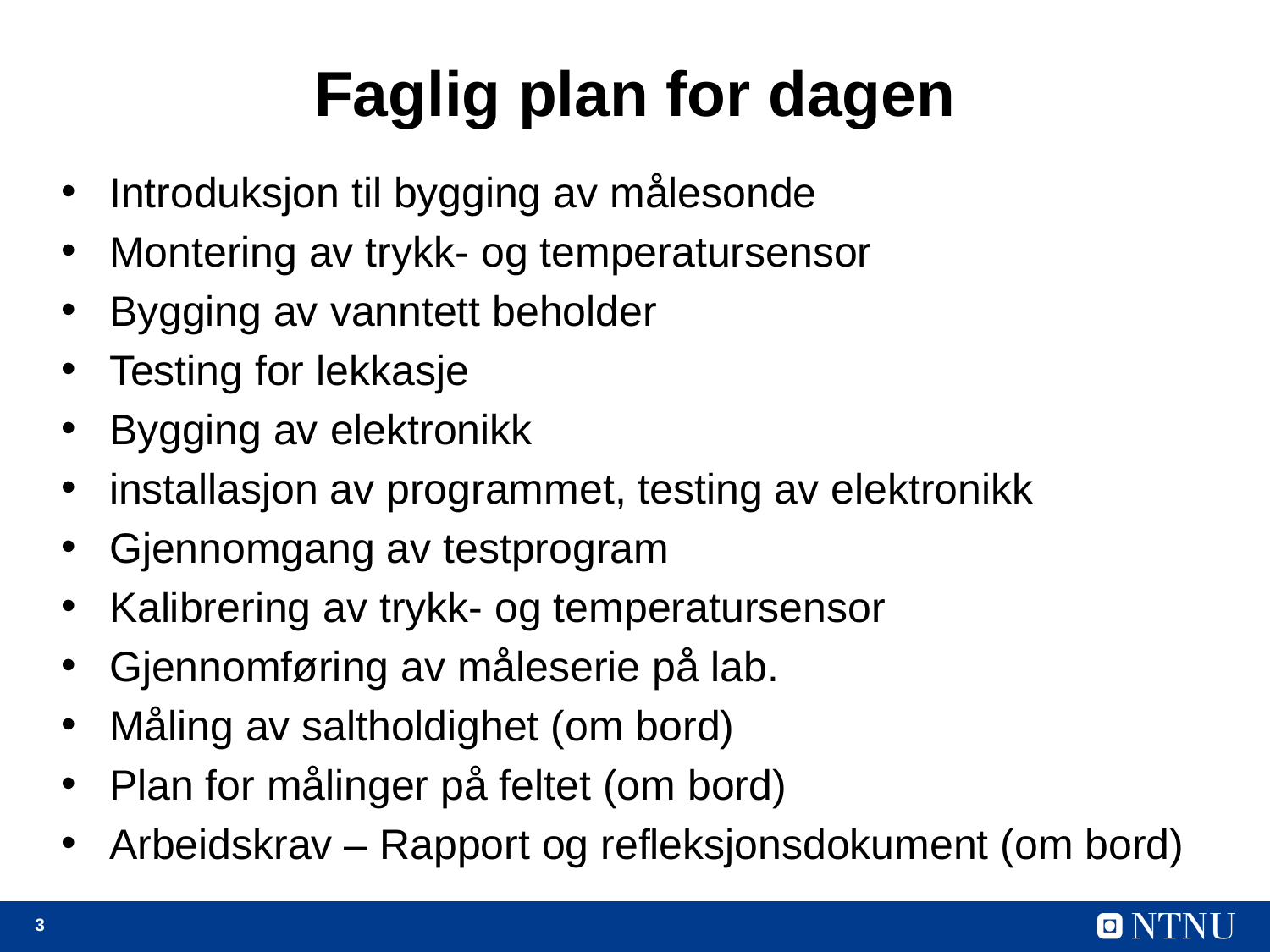

# Faglig plan for dagen
Introduksjon til bygging av målesonde
Montering av trykk- og temperatursensor
Bygging av vanntett beholder
Testing for lekkasje
Bygging av elektronikk
installasjon av programmet, testing av elektronikk
Gjennomgang av testprogram
Kalibrering av trykk- og temperatursensor
Gjennomføring av måleserie på lab.
Måling av saltholdighet (om bord)
Plan for målinger på feltet (om bord)
Arbeidskrav – Rapport og refleksjonsdokument (om bord)